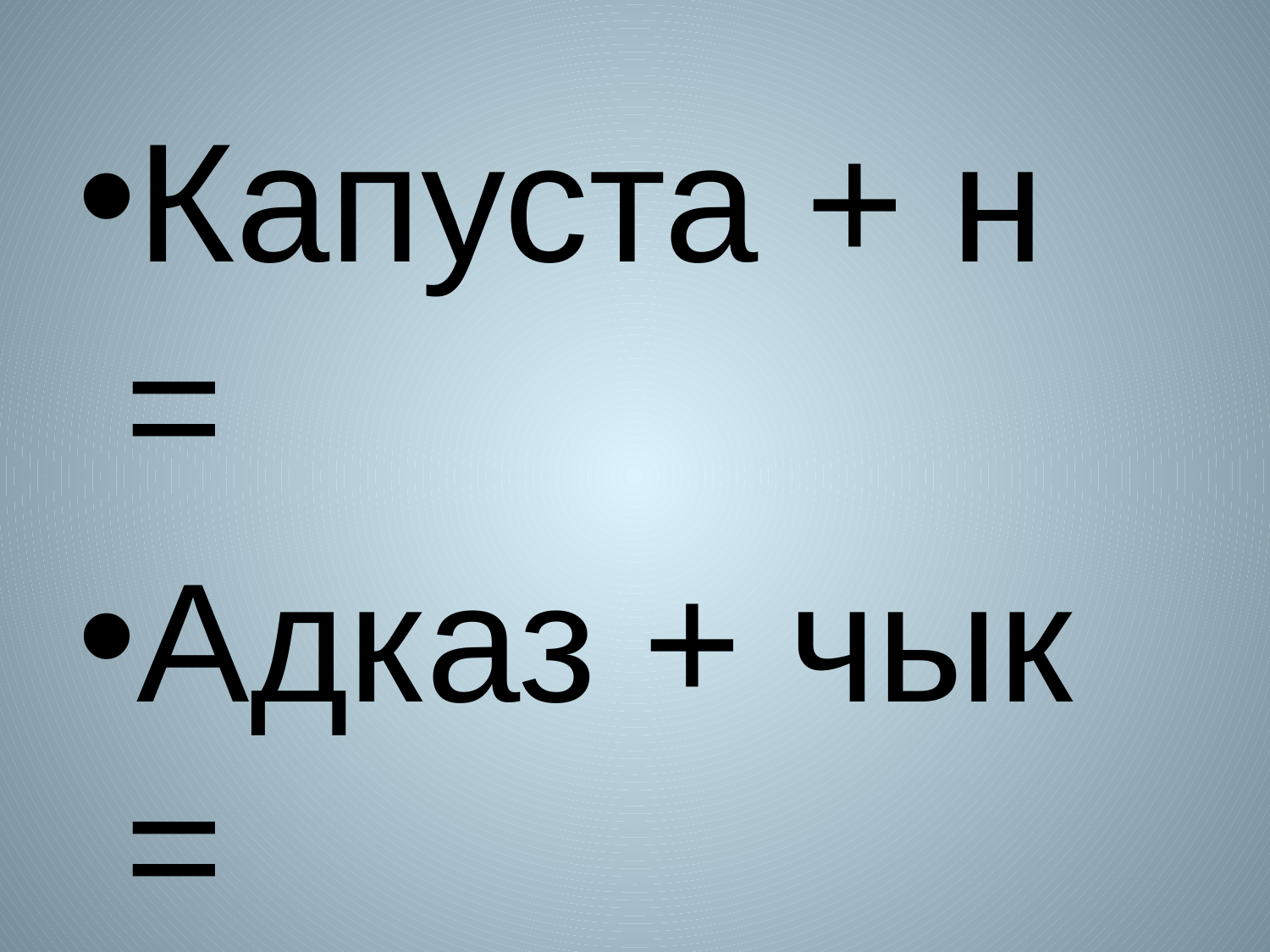

Капуста + н =
Адказ + чык =
Подпіс + чык =